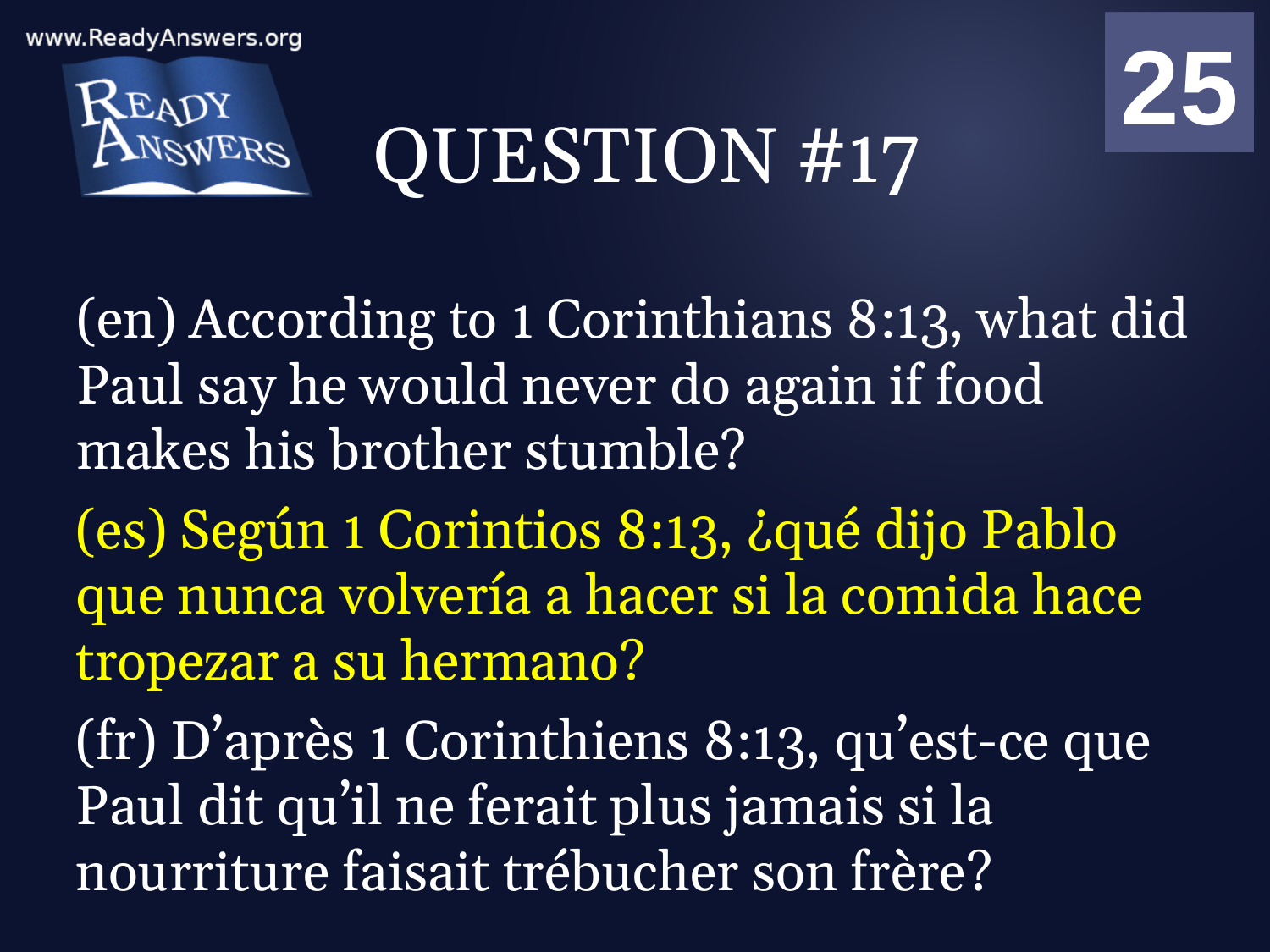

01
02
03
04
05
06
07
08
09
10
11
12
13
14
15
16
17
18
19
20
21
22
23
24
25
00
# QUESTION #17
(en) According to 1 Corinthians 8:13, what did Paul say he would never do again if food makes his brother stumble?
(es) Según 1 Corintios 8:13, ¿qué dijo Pablo que nunca volvería a hacer si la comida hace tropezar a su hermano?
(fr) D’après 1 Corinthiens 8:13, qu’est-ce que Paul dit qu’il ne ferait plus jamais si la nourriture faisait trébucher son frère?